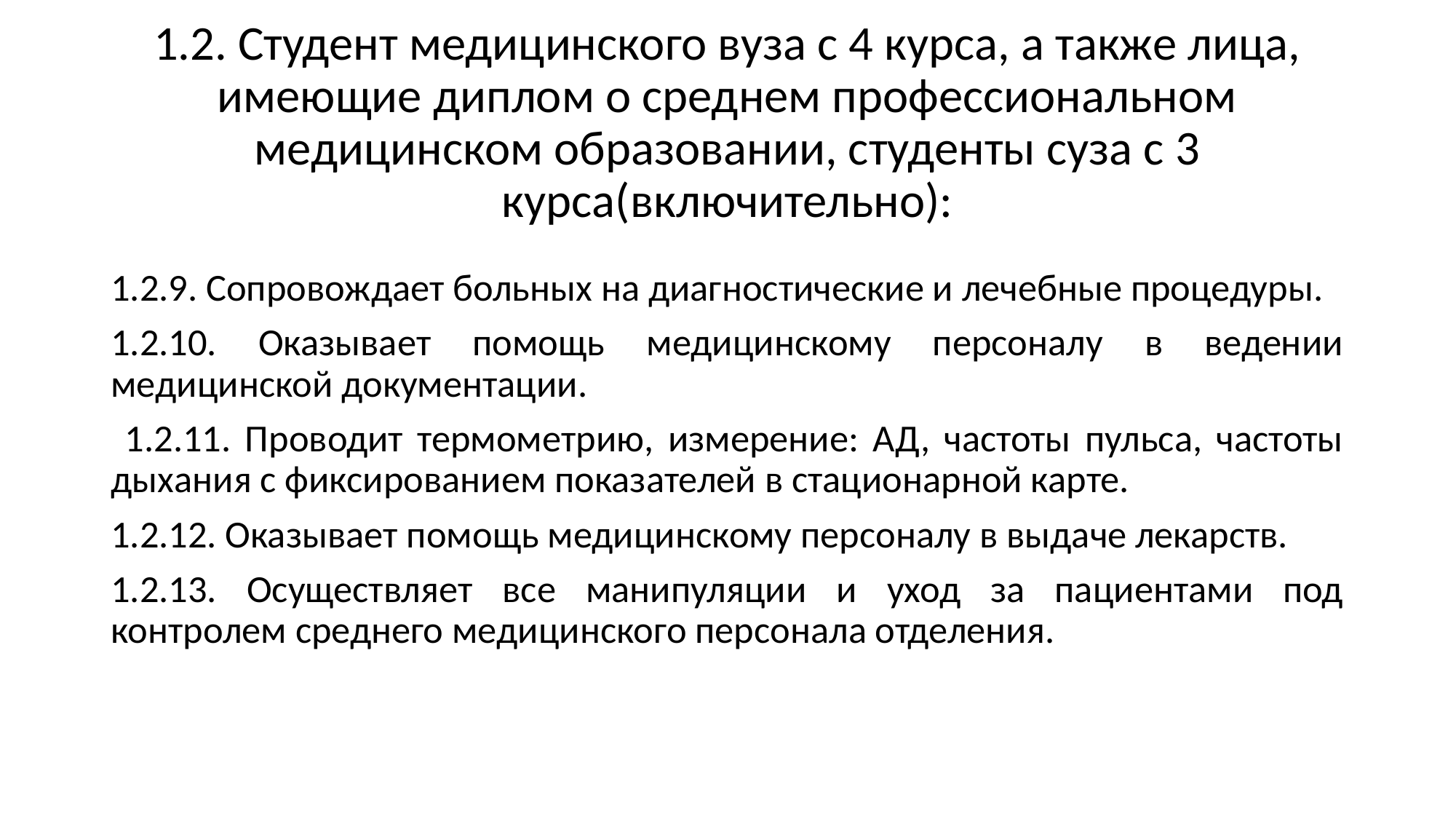

# 1.2. Студент медицинского вуза с 4 курса, а также лица, имеющие диплом о среднем профессиональном медицинском образовании, студенты суза с 3 курса(включительно):
1.2.9. Сопровождает больных на диагностические и лечебные процедуры.
1.2.10. Оказывает помощь медицинскому персоналу в ведении медицинской документации.
 1.2.11. Проводит термометрию, измерение: АД, частоты пульса, частоты дыхания с фиксированием показателей в стационарной карте.
1.2.12. Оказывает помощь медицинскому персоналу в выдаче лекарств.
1.2.13. Осуществляет все манипуляции и уход за пациентами под контролем среднего медицинского персонала отделения.